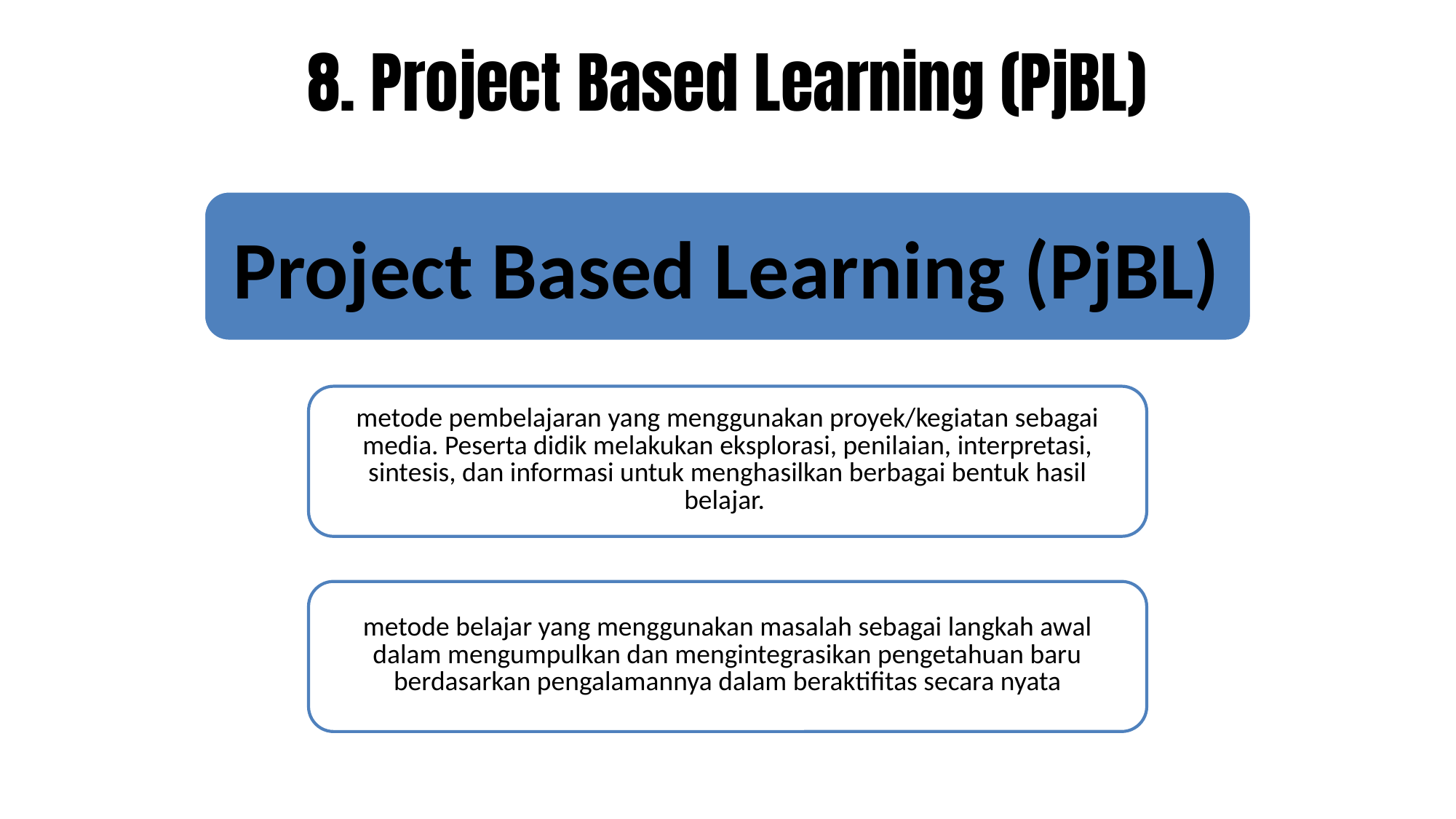

# 8. Project Based Learning (PjBL)
Project Based Learning (PjBL)
metode pembelajaran yang menggunakan proyek/kegiatan sebagai media. Peserta didik melakukan eksplorasi, penilaian, interpretasi, sintesis, dan informasi untuk menghasilkan berbagai bentuk hasil belajar.
metode belajar yang menggunakan masalah sebagai langkah awal dalam mengumpulkan dan mengintegrasikan pengetahuan baru berdasarkan pengalamannya dalam beraktifitas secara nyata